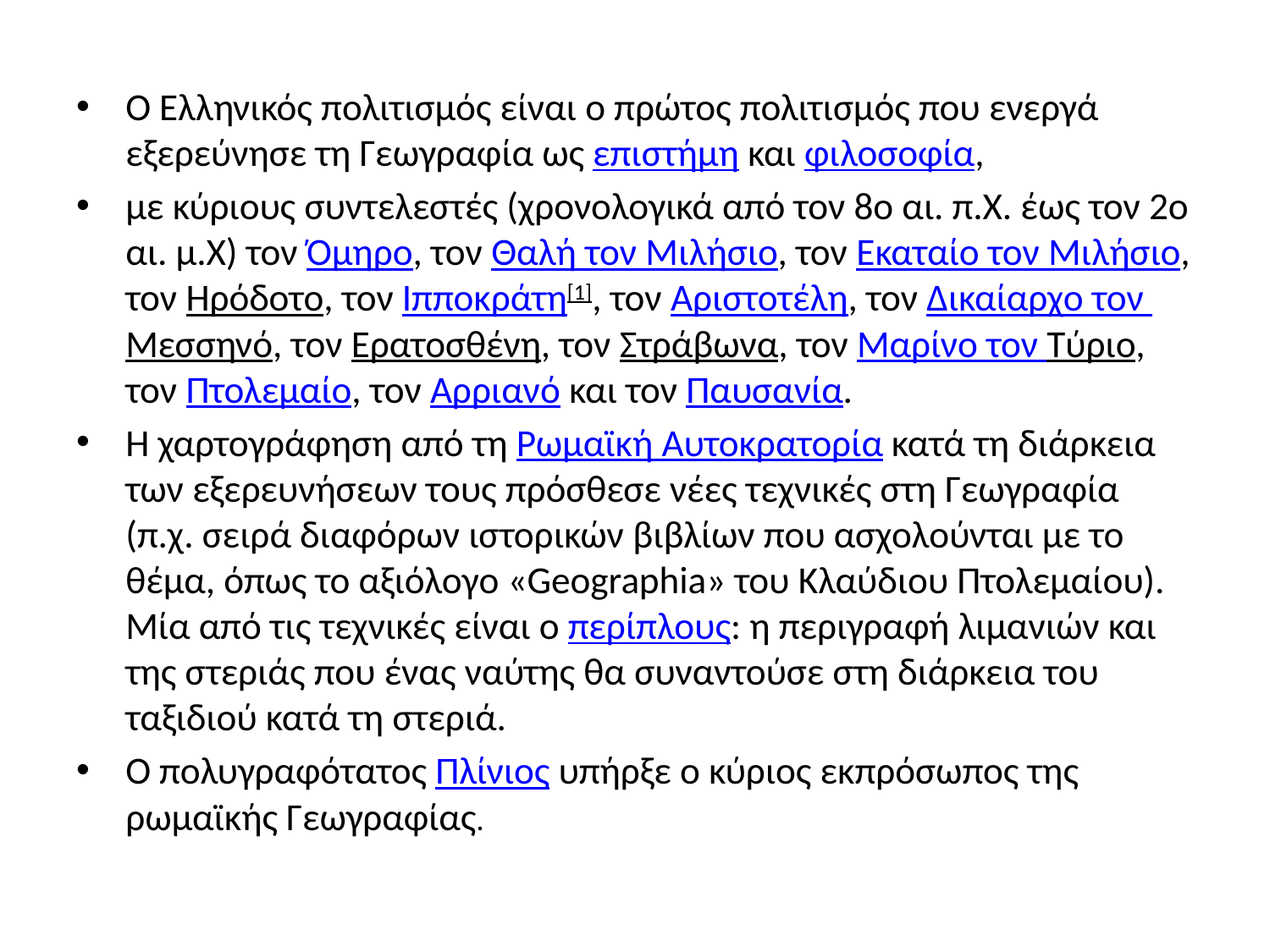

Ο Ελληνικός πολιτισμός είναι ο πρώτος πολιτισμός που ενεργά εξερεύνησε τη Γεωγραφία ως επιστήμη και φιλοσοφία,
με κύριους συντελεστές (χρονολογικά από τον 8ο αι. π.Χ. έως τον 2ο αι. μ.Χ) τον Όμηρο, τον Θαλή τον Μιλήσιο, τον Εκαταίο τον Μιλήσιο, τον Ηρόδοτο, τον Ιπποκράτη[1], τον Αριστοτέλη, τον Δικαίαρχο τον Μεσσηνό, τον Ερατοσθένη, τον Στράβωνα, τον Μαρίνο τον Τύριο, τον Πτολεμαίο, τον Αρριανό και τον Παυσανία.
Η χαρτογράφηση από τη Ρωμαϊκή Αυτοκρατορία κατά τη διάρκεια των εξερευνήσεων τους πρόσθεσε νέες τεχνικές στη Γεωγραφία (π.χ. σειρά διαφόρων ιστορικών βιβλίων που ασχολούνται με το θέμα, όπως το αξιόλογο «Geographia» του Κλαύδιου Πτολεμαίου). Μία από τις τεχνικές είναι ο περίπλους: η περιγραφή λιμανιών και της στεριάς που ένας ναύτης θα συναντούσε στη διάρκεια του ταξιδιού κατά τη στεριά.
Ο πολυγραφότατος Πλίνιος υπήρξε ο κύριος εκπρόσωπος της ρωμαϊκής Γεωγραφίας.